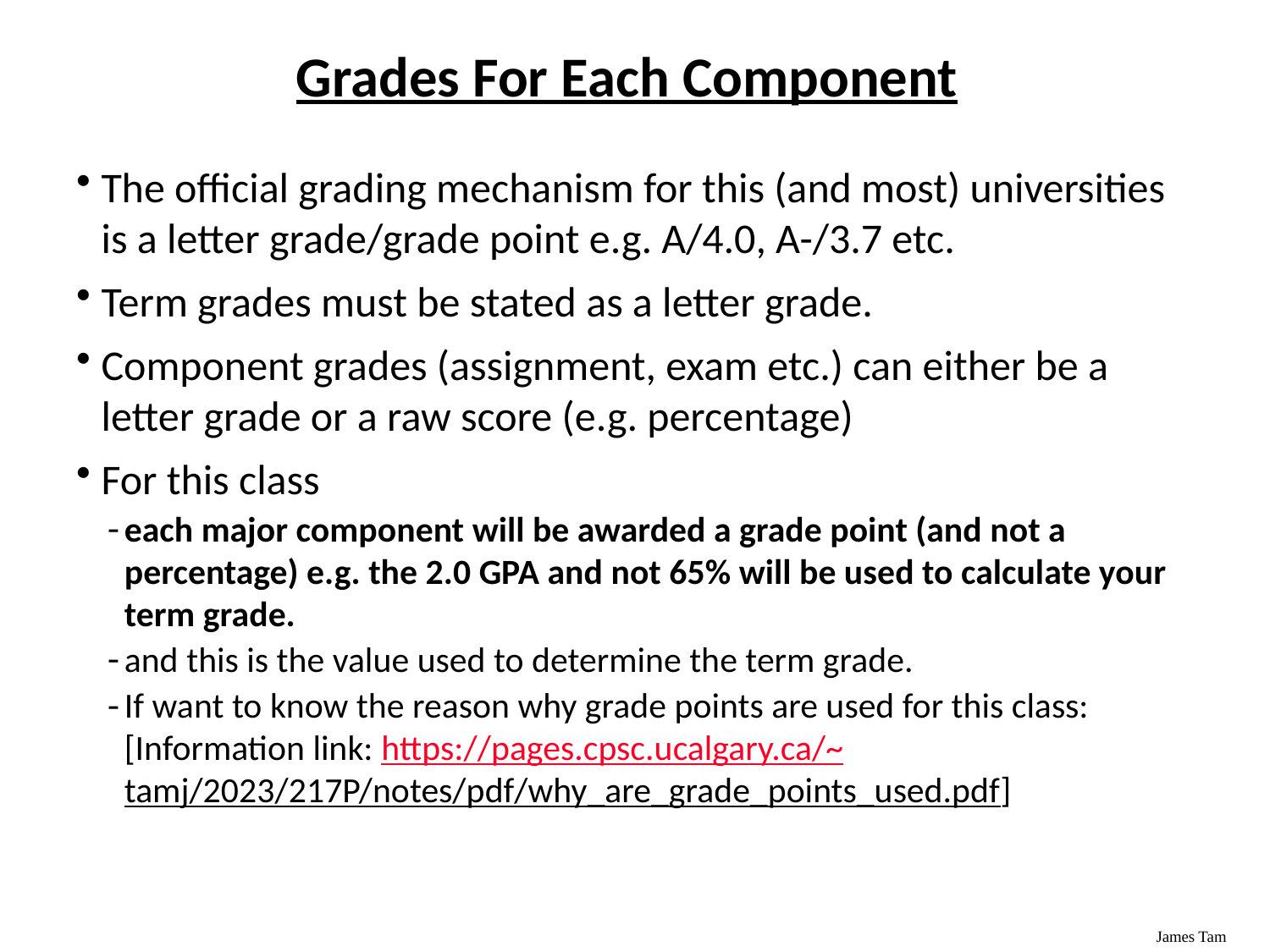

# Grades For Each Component
The official grading mechanism for this (and most) universities is a letter grade/grade point e.g. A/4.0, A-/3.7 etc.
Term grades must be stated as a letter grade.
Component grades (assignment, exam etc.) can either be a letter grade or a raw score (e.g. percentage)
For this class
each major component will be awarded a grade point (and not a percentage) e.g. the 2.0 GPA and not 65% will be used to calculate your term grade.
and this is the value used to determine the term grade.
If want to know the reason why grade points are used for this class: [Information link: https://pages.cpsc.ucalgary.ca/~tamj/2023/217P/notes/pdf/why_are_grade_points_used.pdf]